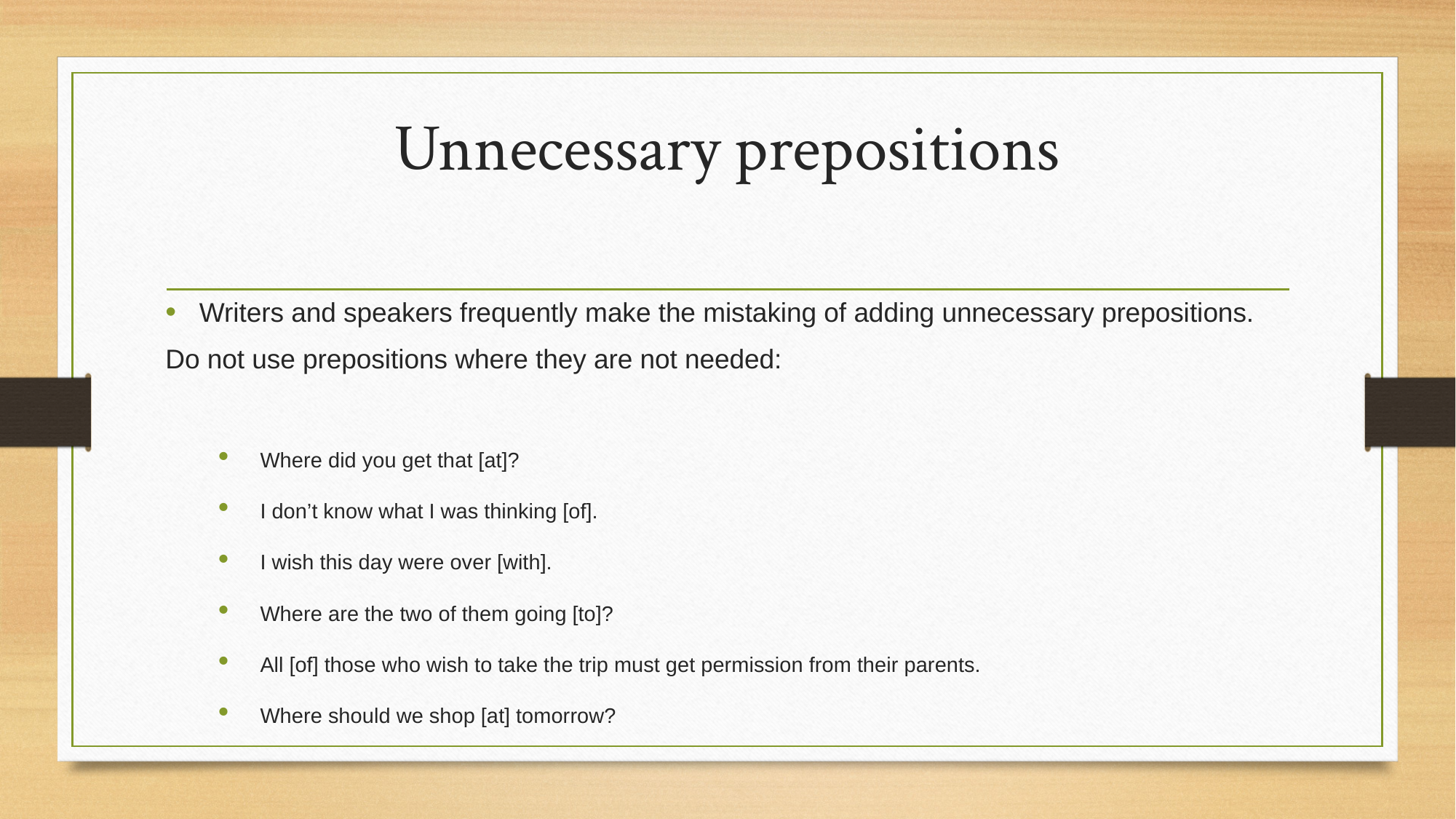

# Unnecessary prepositions
Writers and speakers frequently make the mistaking of adding unnecessary prepositions.
Do not use prepositions where they are not needed:

Where did you get that [at]?
I don’t know what I was thinking [of].
I wish this day were over [with].
Where are the two of them going [to]?
All [of] those who wish to take the trip must get permission from their parents.
Where should we shop [at] tomorrow?